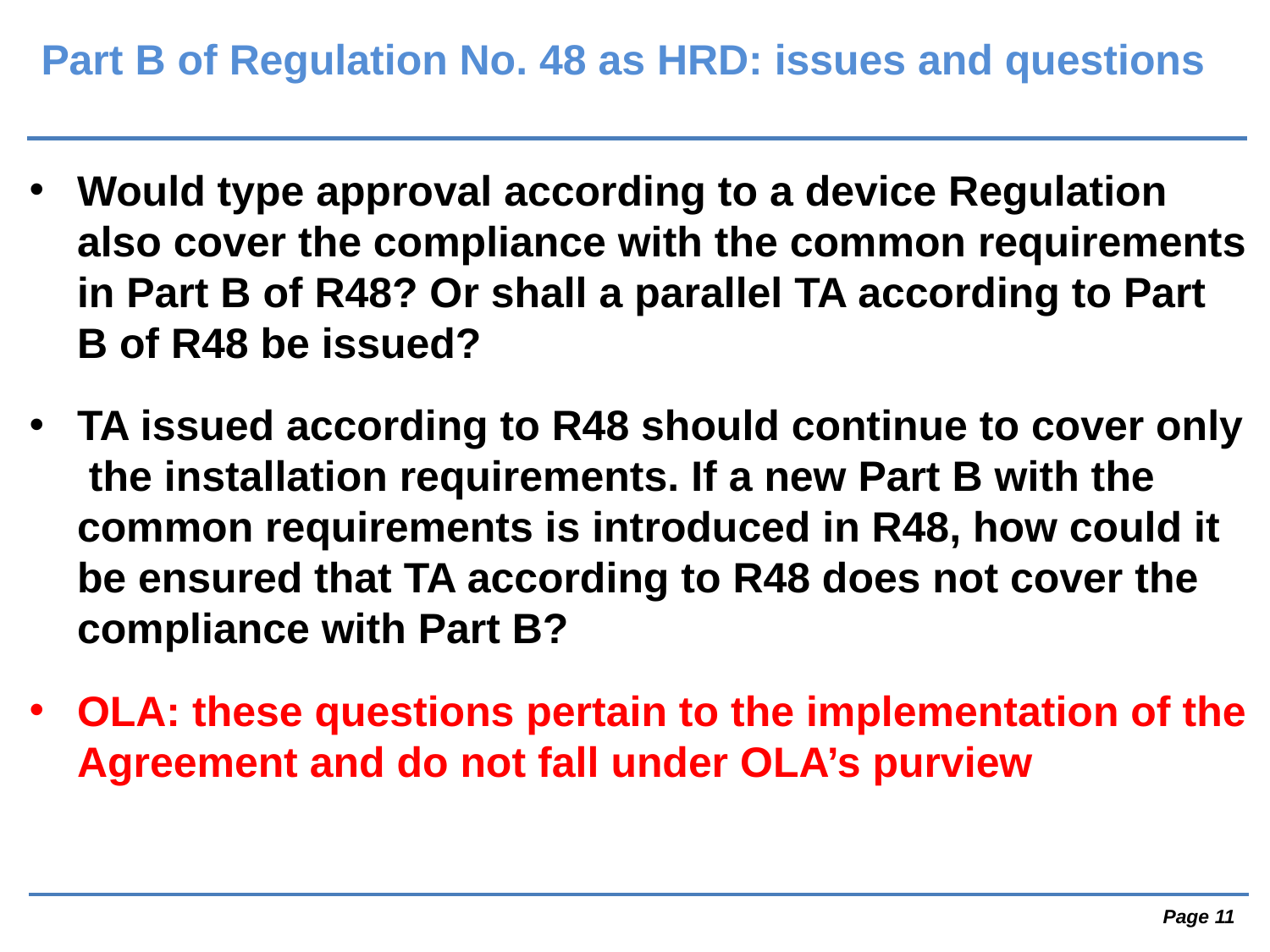

Part B of Regulation No. 48 as HRD: issues and questions
Would type approval according to a device Regulation also cover the compliance with the common requirements in Part B of R48? Or shall a parallel TA according to Part B of R48 be issued?
TA issued according to R48 should continue to cover only  the installation requirements. If a new Part B with the common requirements is introduced in R48, how could it be ensured that TA according to R48 does not cover the compliance with Part B?
OLA: these questions pertain to the implementation of the Agreement and do not fall under OLA’s purview
 Page 11